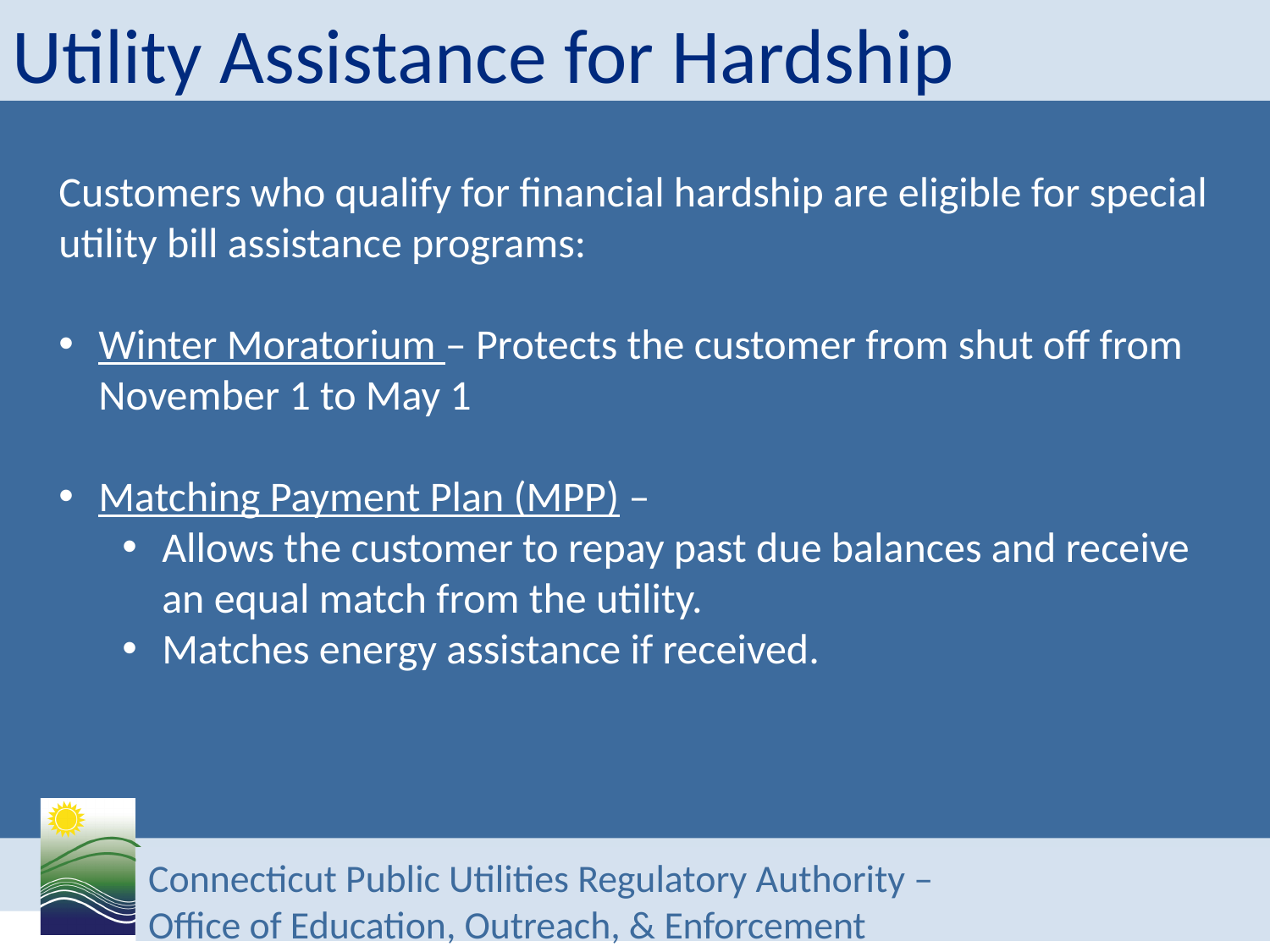

# Utility Assistance for Hardship
Customers who qualify for financial hardship are eligible for special utility bill assistance programs:

Winter Moratorium – Protects the customer from shut off from November 1 to May 1

Matching Payment Plan (MPP) –
Allows the customer to repay past due balances and receive an equal match from the utility.
Matches energy assistance if received.

Connecticut Public Utilities Regulatory Authority –
Office of Education, Outreach, & Enforcement